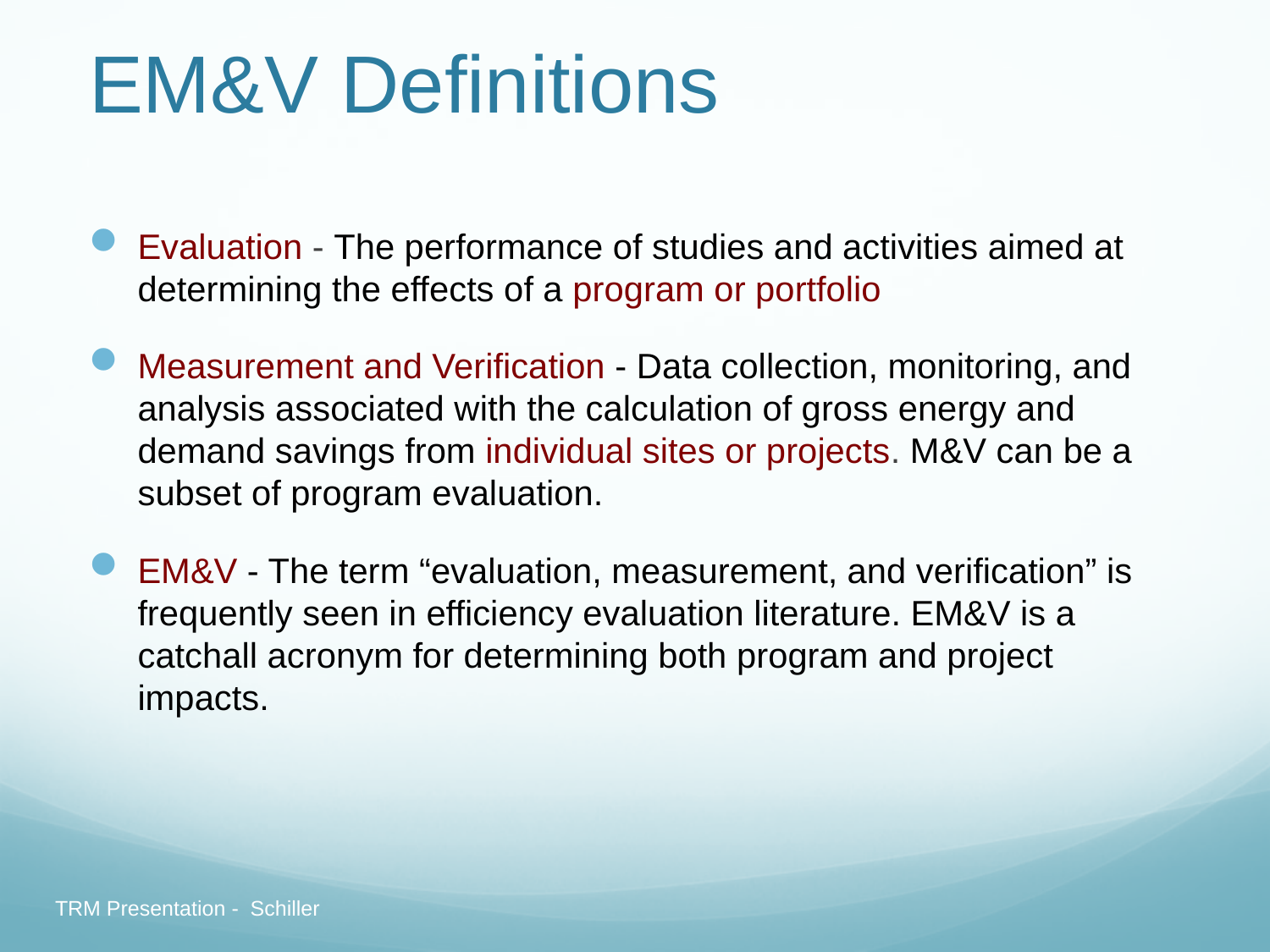

# EM&V Definitions
Evaluation - The performance of studies and activities aimed at determining the effects of a program or portfolio
Measurement and Verification - Data collection, monitoring, and analysis associated with the calculation of gross energy and demand savings from individual sites or projects. M&V can be a subset of program evaluation.
EM&V - The term “evaluation, measurement, and verification” is frequently seen in efficiency evaluation literature. EM&V is a catchall acronym for determining both program and project impacts.

TRM Presentation -  Schiller